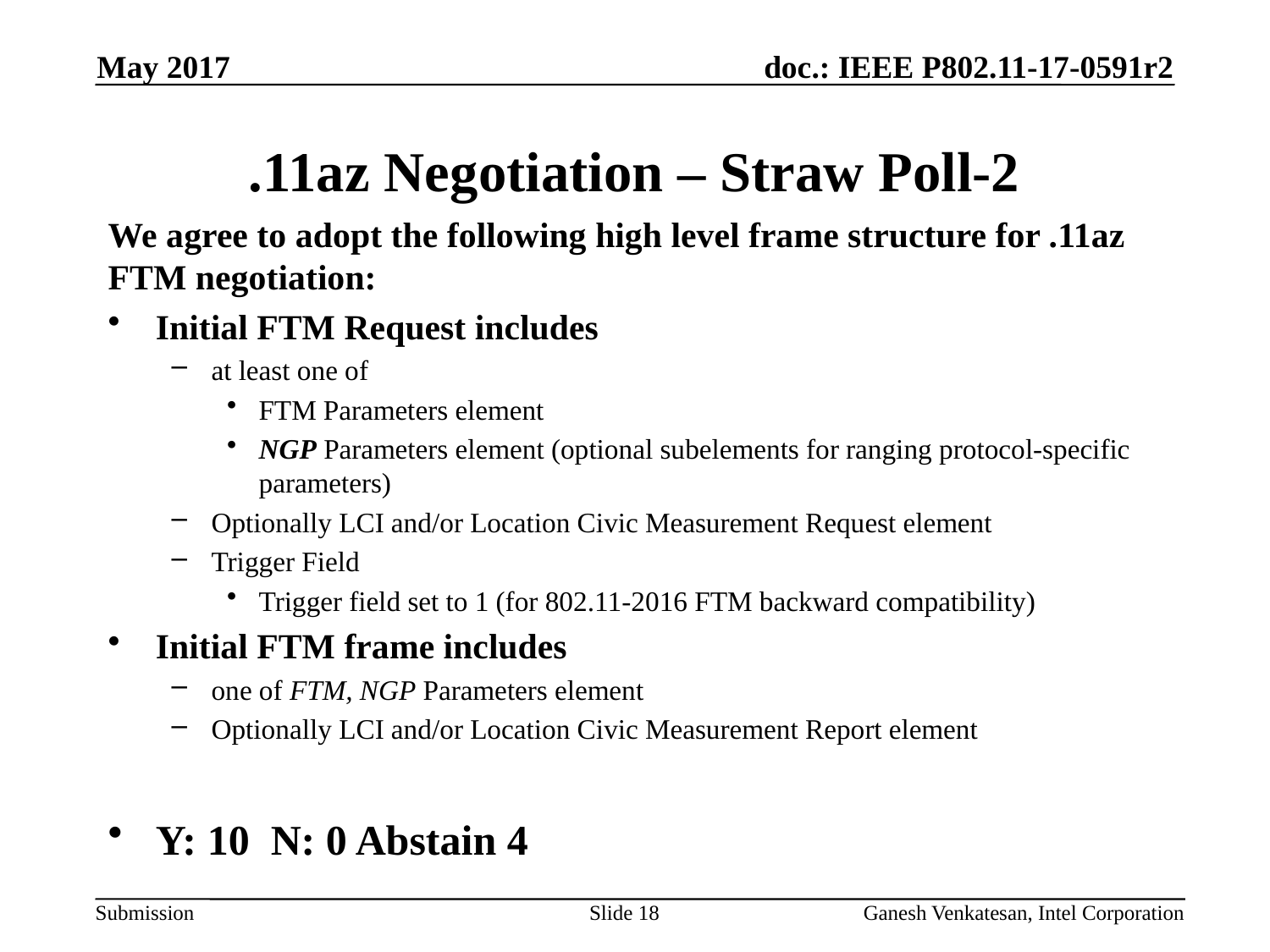

May 2017
# .11az Negotiation – Straw Poll-2
We agree to adopt the following high level frame structure for .11az FTM negotiation:
Initial FTM Request includes
at least one of
FTM Parameters element
NGP Parameters element (optional subelements for ranging protocol-specific parameters)
Optionally LCI and/or Location Civic Measurement Request element
Trigger Field
Trigger field set to 1 (for 802.11-2016 FTM backward compatibility)
Initial FTM frame includes
one of FTM, NGP Parameters element
Optionally LCI and/or Location Civic Measurement Report element

Y: 10  N: 0 Abstain 4

Slide 18